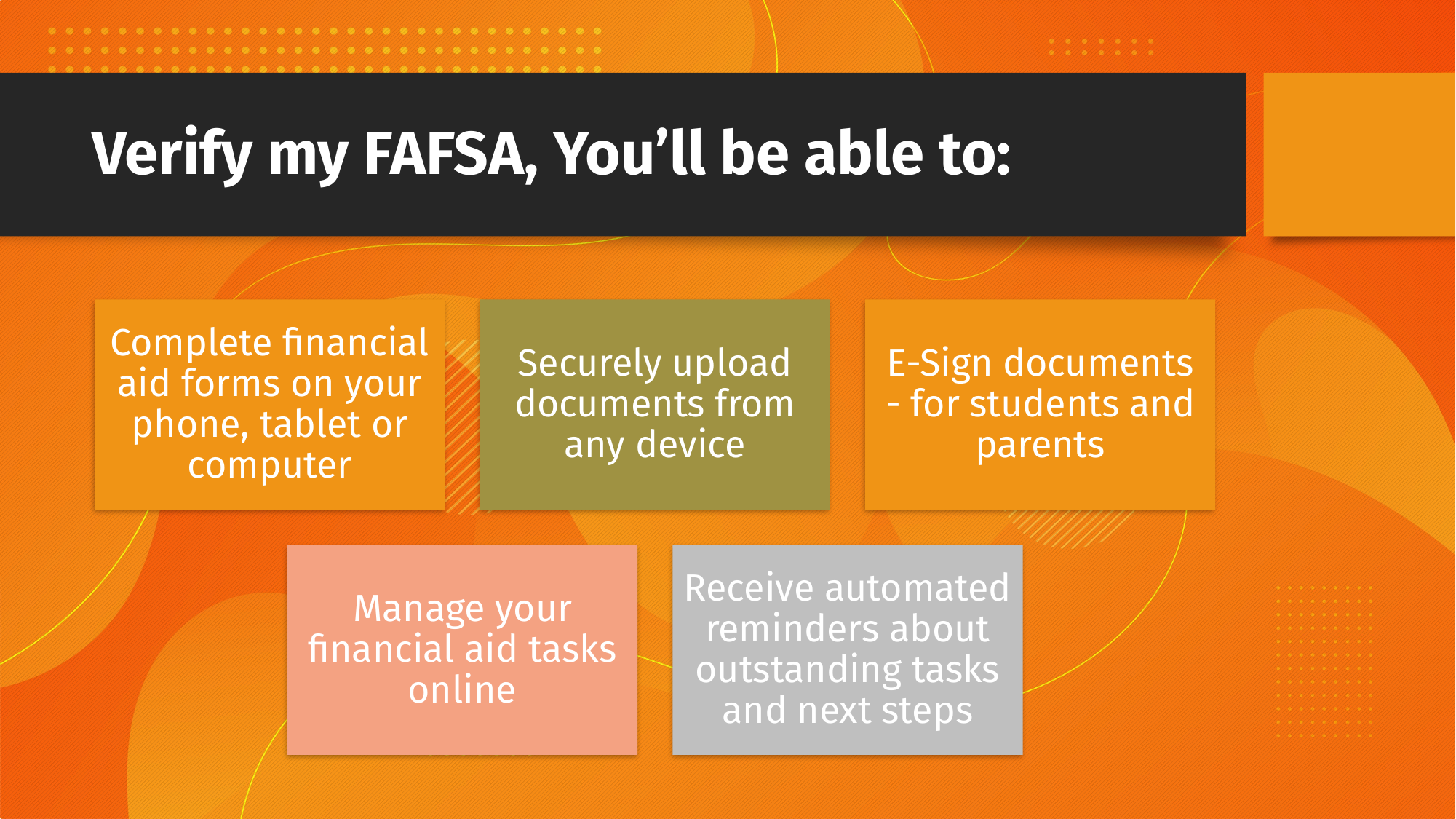

# Verify my FAFSA, You’ll be able to:
Complete financial aid forms on your phone, tablet or computer
Securely upload documents from any device
E-Sign documents - for students and parents
Manage your financial aid tasks online
Receive automated reminders about outstanding tasks and next steps